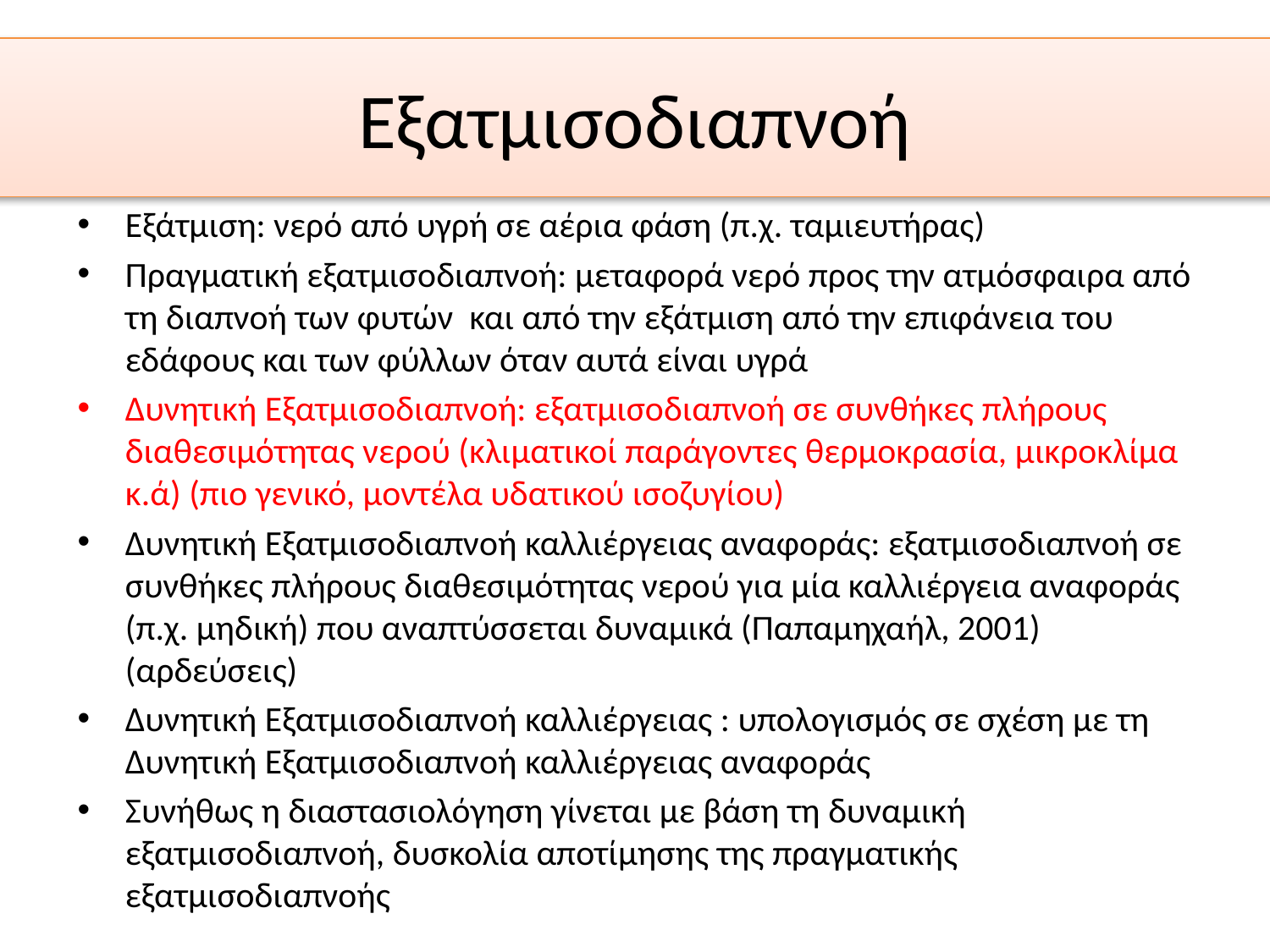

# Εξατμισοδιαπνοή
Εξάτμιση: νερό από υγρή σε αέρια φάση (π.χ. ταμιευτήρας)
Πραγματική εξατμισοδιαπνοή: μεταφορά νερό προς την ατμόσφαιρα από τη διαπνοή των φυτών  και από την εξάτμιση από την επιφάνεια του εδάφους και των φύλλων όταν αυτά είναι υγρά
Δυνητική Εξατμισοδιαπνοή: εξατμισοδιαπνοή σε συνθήκες πλήρους διαθεσιμότητας νερού (κλιματικοί παράγοντες θερμοκρασία, μικροκλίμα κ.ά) (πιο γενικό, μοντέλα υδατικού ισοζυγίου)
Δυνητική Εξατμισοδιαπνοή καλλιέργειας αναφοράς: εξατμισοδιαπνοή σε συνθήκες πλήρους διαθεσιμότητας νερού για μία καλλιέργεια αναφοράς (π.χ. μηδική) που αναπτύσσεται δυναμικά (Παπαμηχαήλ, 2001)(αρδεύσεις)
Δυνητική Εξατμισοδιαπνοή καλλιέργειας : υπολογισμός σε σχέση με τη Δυνητική Εξατμισοδιαπνοή καλλιέργειας αναφοράς
Συνήθως η διαστασιολόγηση γίνεται με βάση τη δυναμική εξατμισοδιαπνοή, δυσκολία αποτίμησης της πραγματικής εξατμισοδιαπνοής